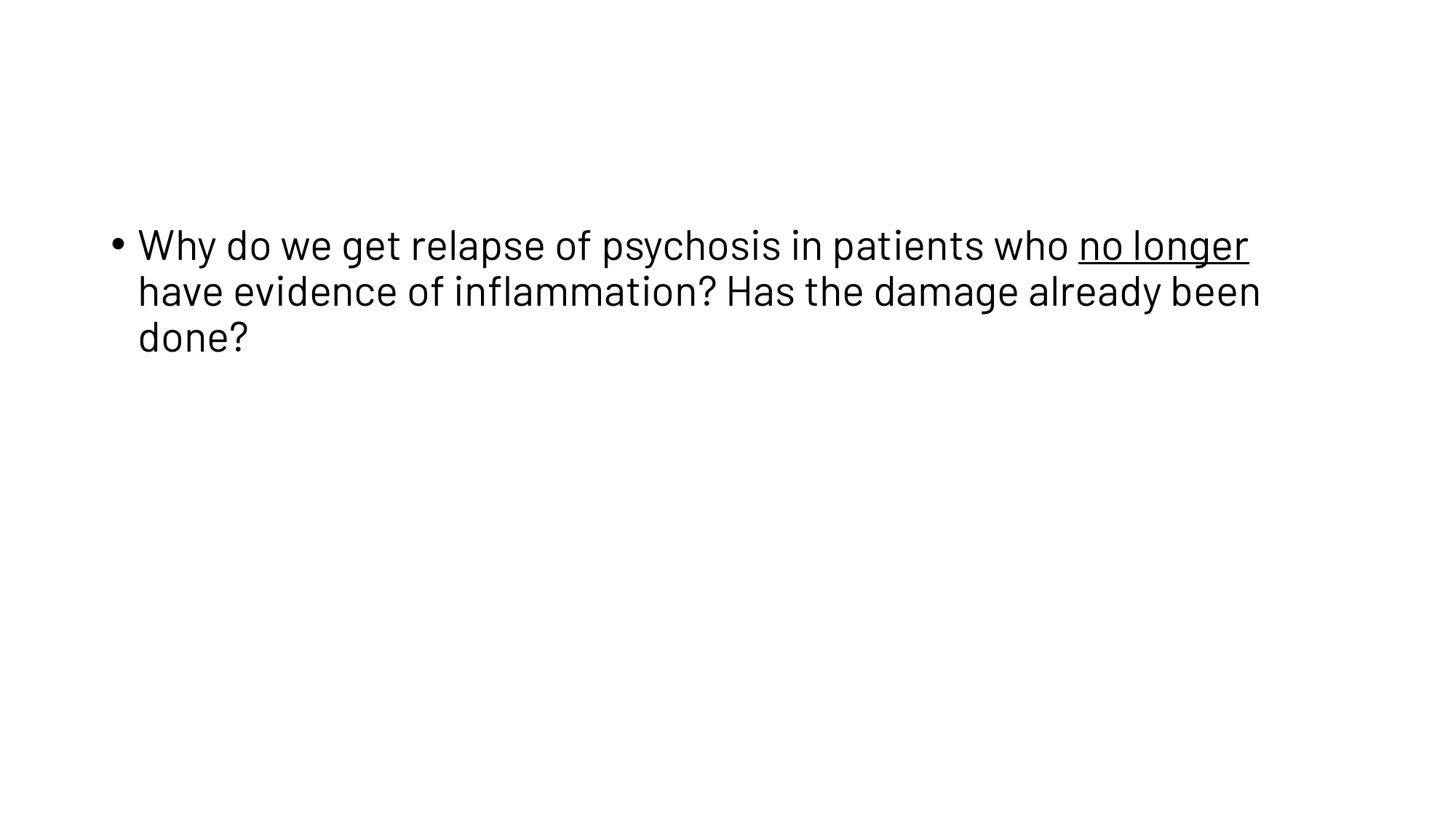

#
Why do we get relapse of psychosis in patients who no longer have evidence of inflammation? Has the damage already been done?